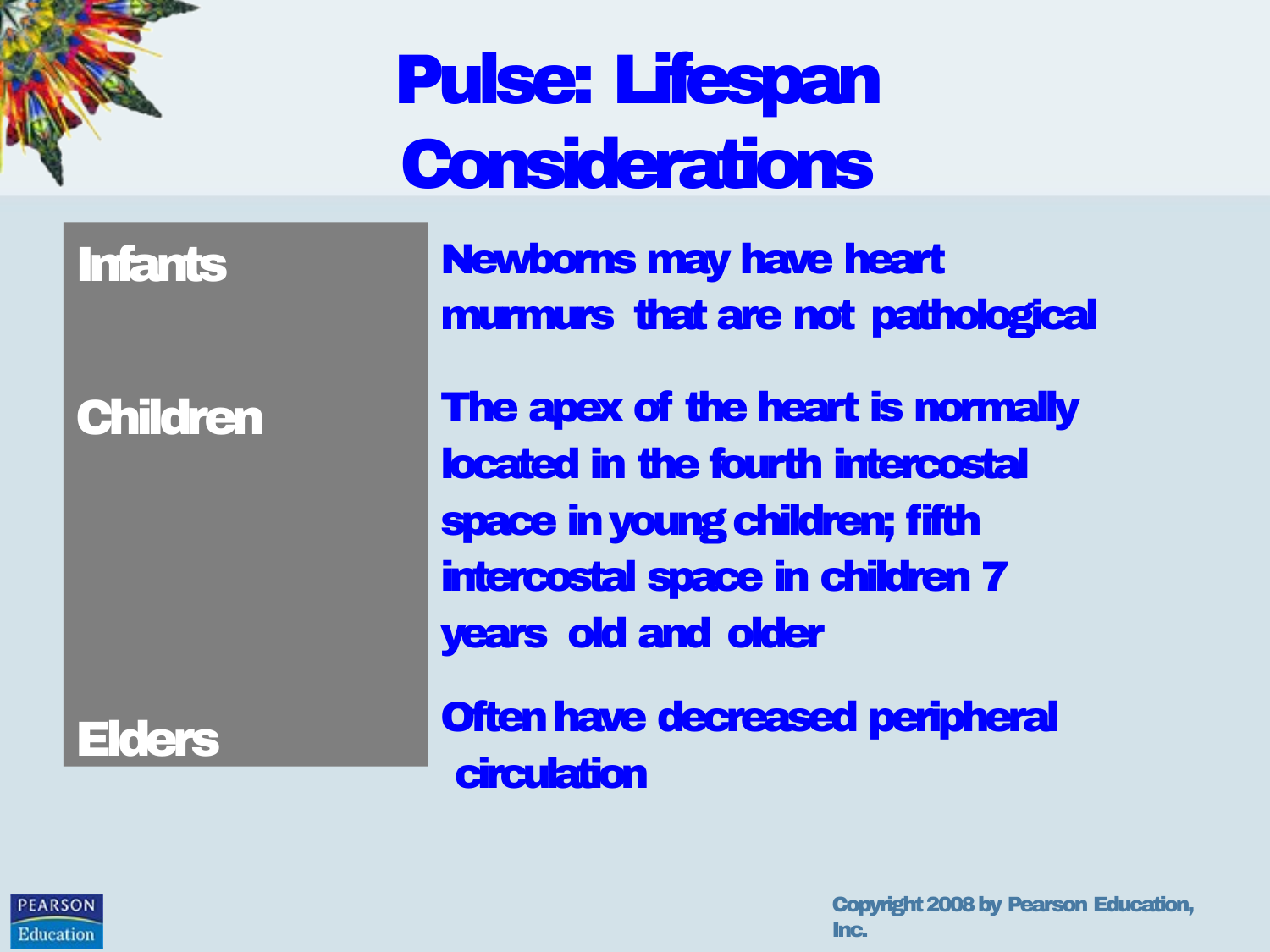

# Pulse: Lifespan  Considerations
Infants

Children

Elders
Newborns may have heart murmurs  that are not pathological
The apex of the heart is normally  located in the fourth intercostal  space in young children; fifth  intercostal space in children 7 years  old and older
Often have decreased peripheral  circulation
Copyright 2008 by Pearson Education, Inc.